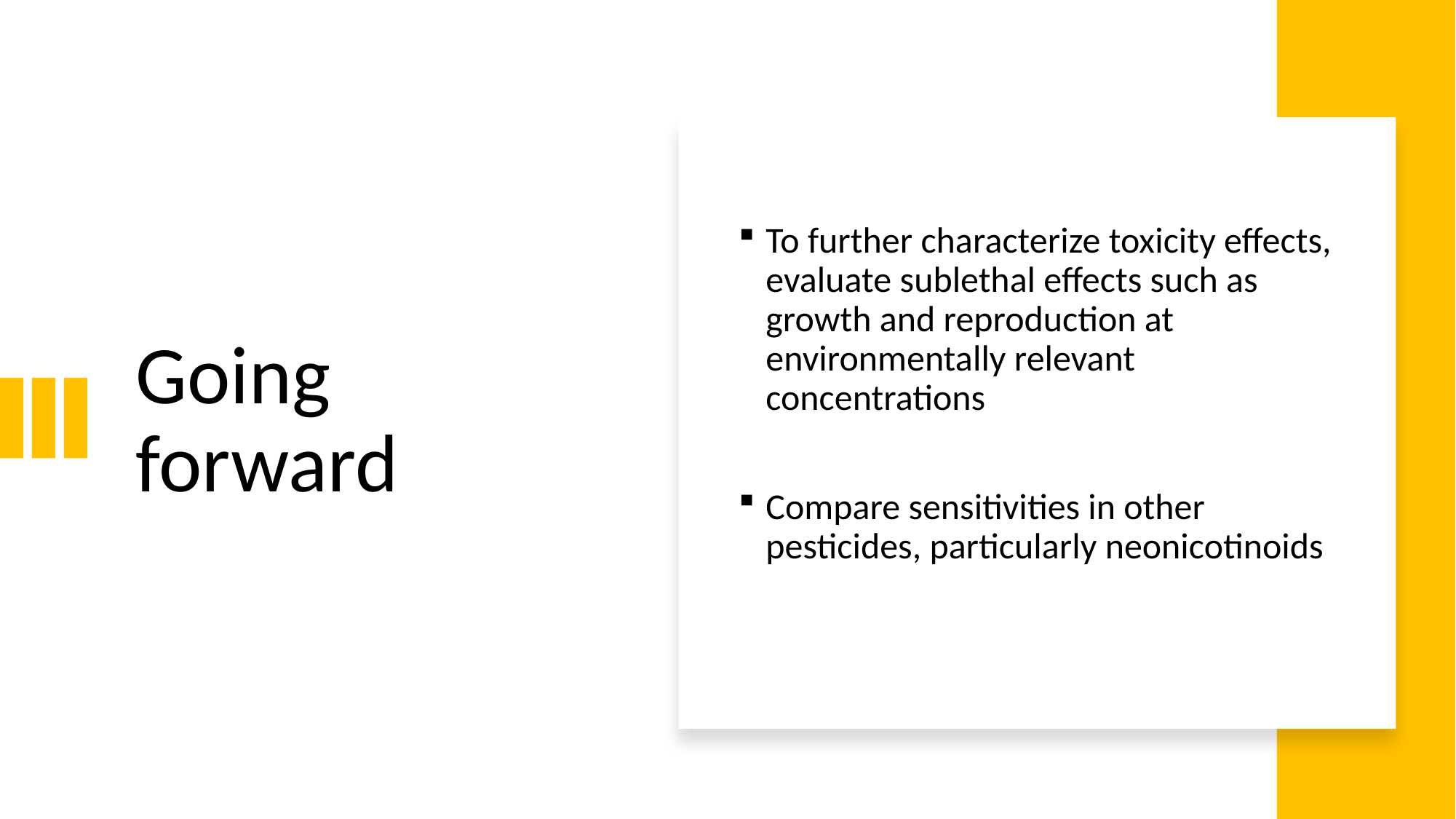

# Going forward
To further characterize toxicity effects, evaluate sublethal effects such as growth and reproduction at environmentally relevant concentrations

Compare sensitivities in other pesticides, particularly neonicotinoids